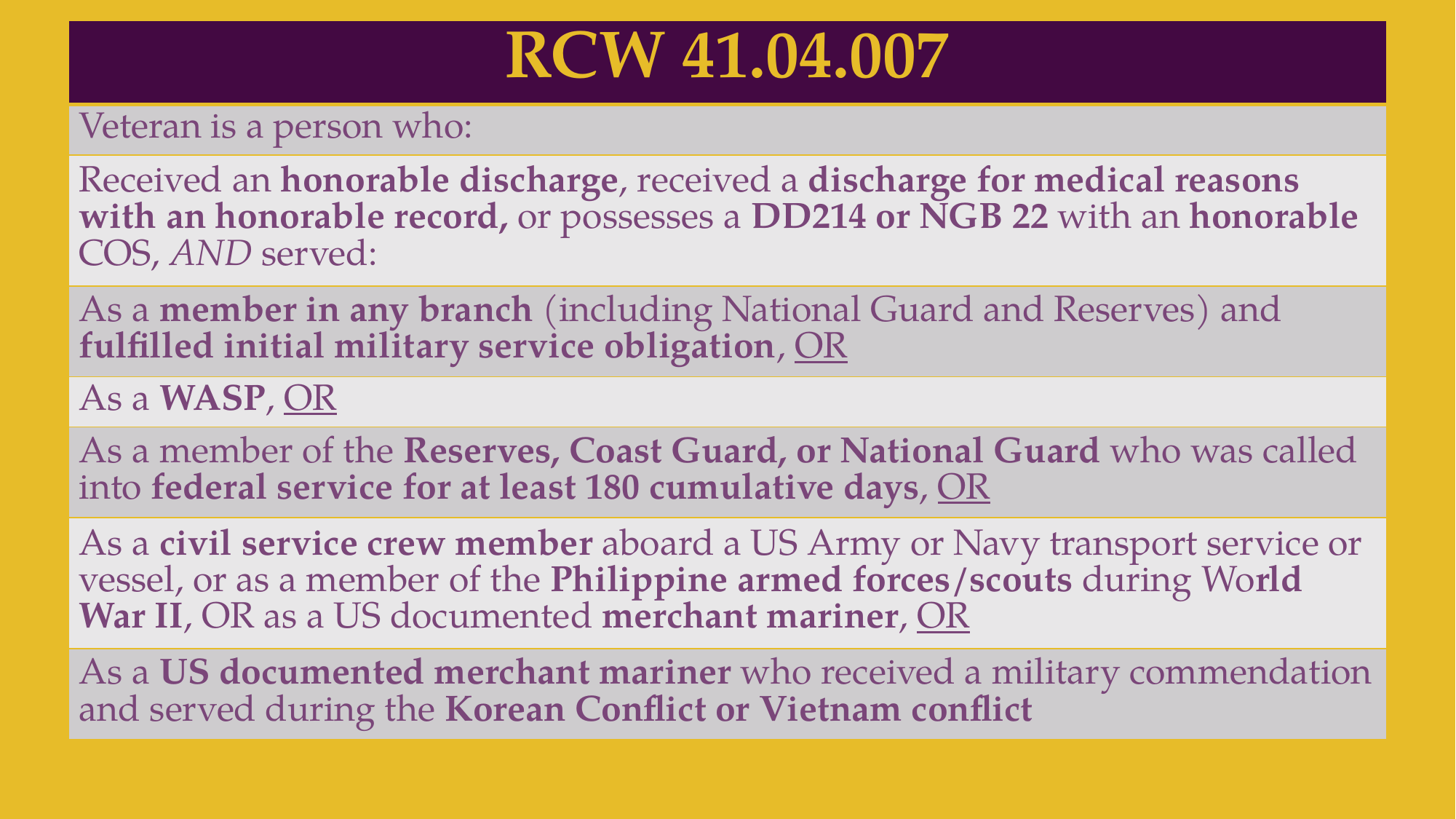

| RCW 41.04.007 |
| --- |
| Veteran is a person who: |
| Received an honorable discharge, received a discharge for medical reasons with an honorable record, or possesses a DD214 or NGB 22 with an honorable COS, AND served: |
| As a member in any branch (including National Guard and Reserves) and fulfilled initial military service obligation, OR |
| As a WASP, OR |
| As a member of the Reserves, Coast Guard, or National Guard who was called into federal service for at least 180 cumulative days, OR |
| As a civil service crew member aboard a US Army or Navy transport service or vessel, or as a member of the Philippine armed forces/scouts during World War II, OR as a US documented merchant mariner, OR |
| As a US documented merchant mariner who received a military commendation and served during the Korean Conflict or Vietnam conflict |